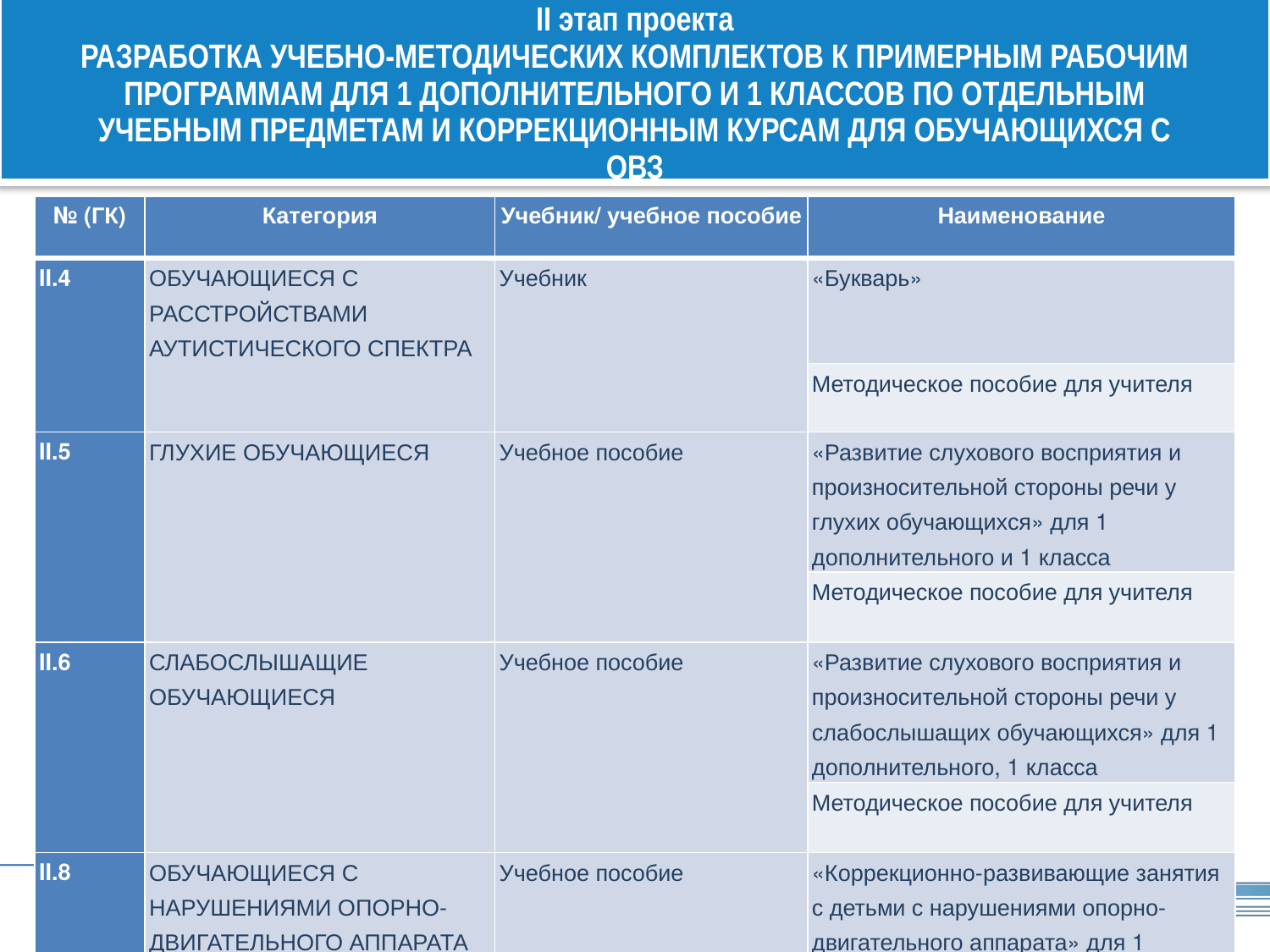

# II этап проекта РАЗРАБОТКА УЧЕБНО-МЕТОДИЧЕСКИХ КОМПЛЕКТОВ К ПРИМЕРНЫМ РАБОЧИМ ПРОГРАММАМ ДЛЯ 1 ДОПОЛНИТЕЛЬНОГО И 1 КЛАССОВ ПО ОТДЕЛЬНЫМ УЧЕБНЫМ ПРЕДМЕТАМ И КОРРЕКЦИОННЫМ КУРСАМ ДЛЯ ОБУЧАЮЩИХСЯ С ОВЗ

| № (ГК) | Категория | Учебник/ учебное пособие | Наименование |
| --- | --- | --- | --- |
| II.4 | ОБУЧАЮЩИЕСЯ С РАССТРОЙСТВАМИ АУТИСТИЧЕСКОГО СПЕКТРА | Учебник | «Букварь» |
|  |  |  | Методическое пособие для учителя |
| II.5 | ГЛУХИЕ ОБУЧАЮЩИЕСЯ | Учебное пособие | «Развитие слухового восприятия и произносительной стороны речи у глухих обучающихся» для 1 дополнительного и 1 класса |
|  |  |  | Методическое пособие для учителя |
| II.6 | СЛАБОСЛЫШАЩИЕ ОБУЧАЮЩИЕСЯ | Учебное пособие | «Развитие слухового восприятия и произносительной стороны речи у слабослышащих обучающихся» для 1 дополнительного, 1 класса |
|  |  |  | Методическое пособие для учителя |
| II.8 | ОБУЧАЮЩИЕСЯ С НАРУШЕНИЯМИ ОПОРНО-ДВИГАТЕЛЬНОГО АППАРАТА | Учебное пособие | «Коррекционно-развивающие занятия с детьми с нарушениями опорно-двигательного аппарата» для 1 дополнительного, 1 класса |
|  |  |  | Методическое пособие для учителя |